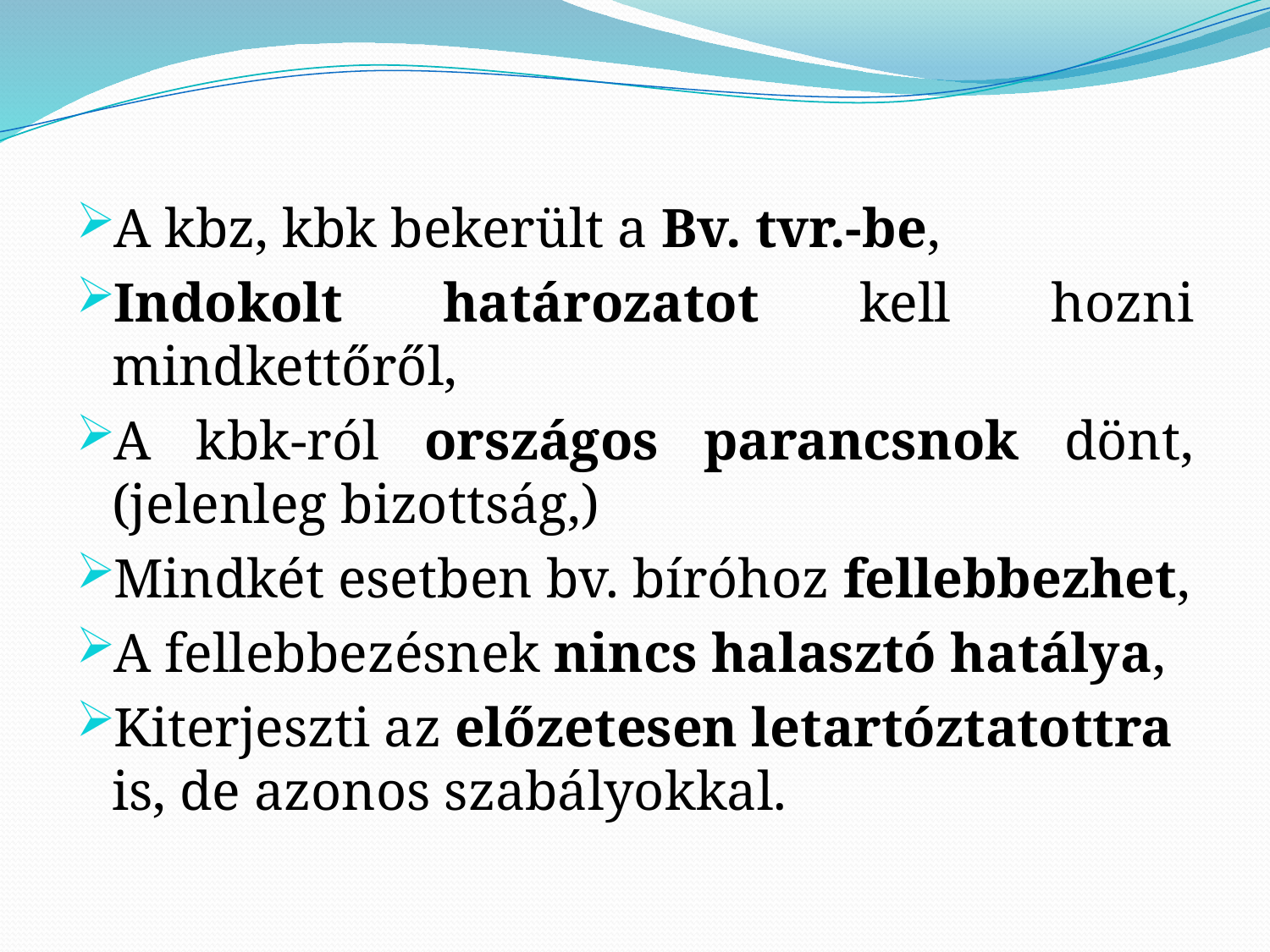

A kbz, kbk bekerült a Bv. tvr.-be,
Indokolt határozatot kell hozni mindkettőről,
A kbk-ról országos parancsnok dönt, (jelenleg bizottság,)
Mindkét esetben bv. bíróhoz fellebbezhet,
A fellebbezésnek nincs halasztó hatálya,
Kiterjeszti az előzetesen letartóztatottra is, de azonos szabályokkal.